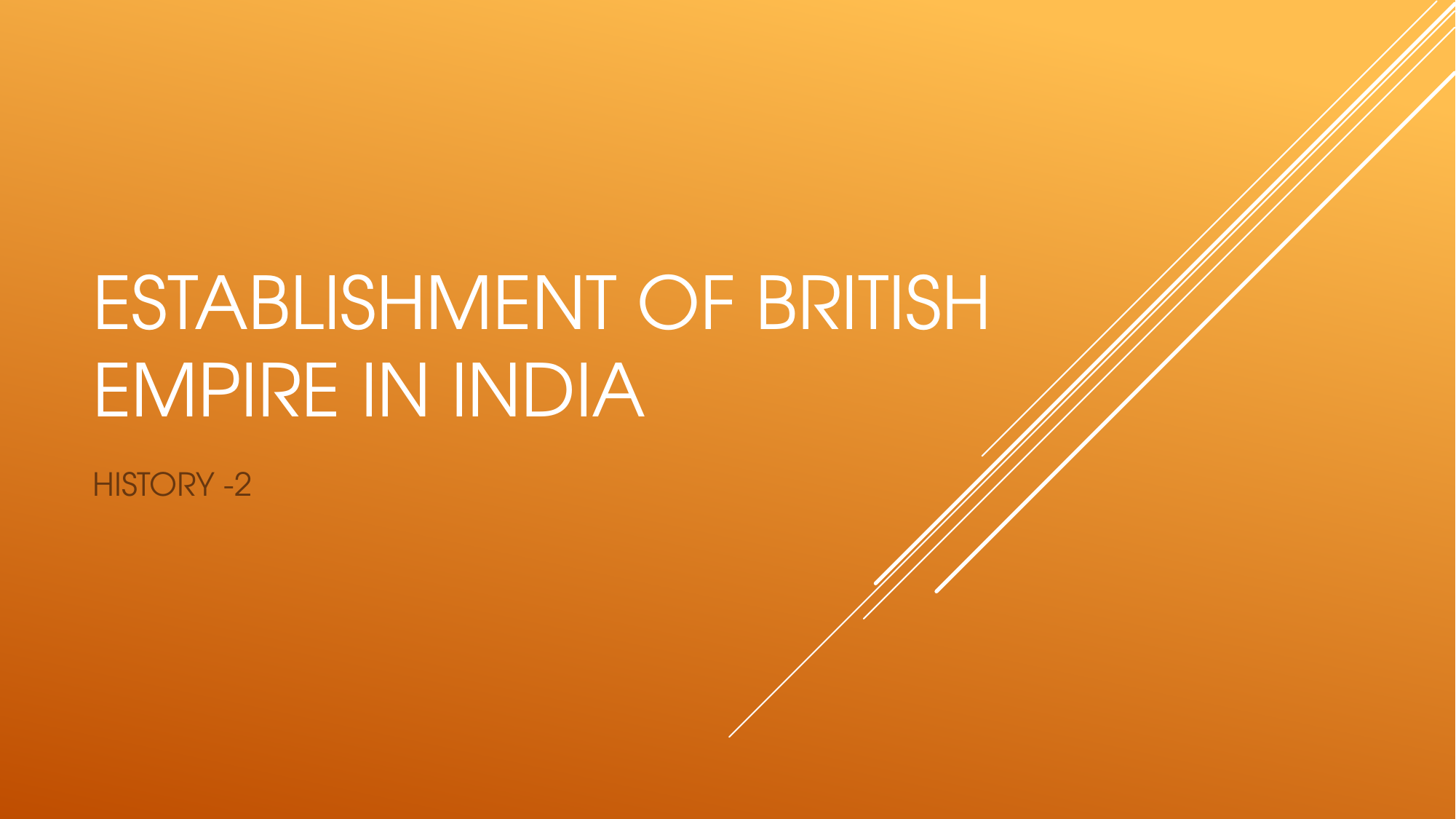

# ESTABLISHMENT OF BRITISH EMPIRE IN INDIA
HISTORY -2